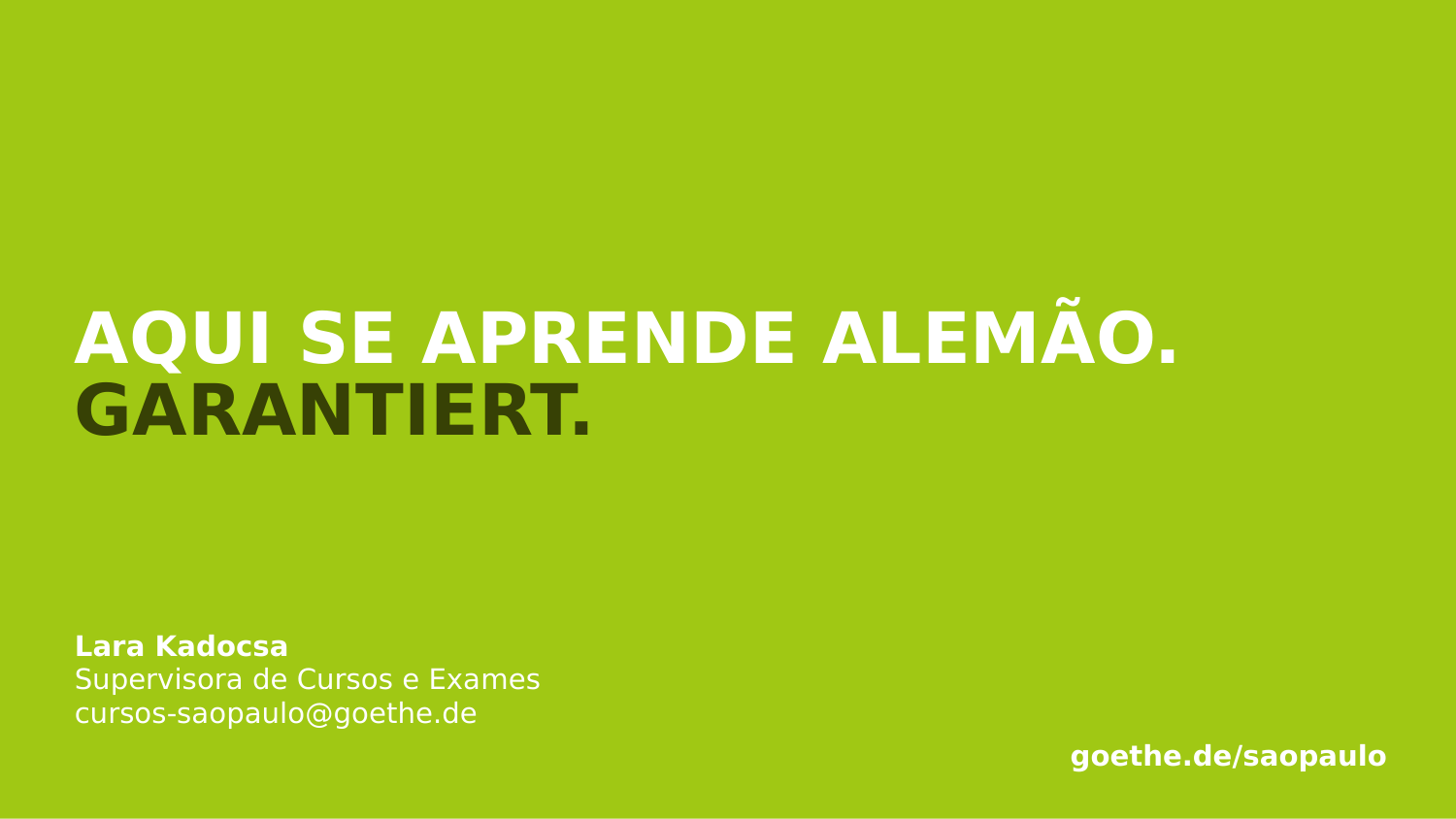

# Aqui se aprende alemão. Garantiert.
Lara Kadocsa
Supervisora de Cursos e Exames
cursos-saopaulo@goethe.de
goethe.de/saopaulo